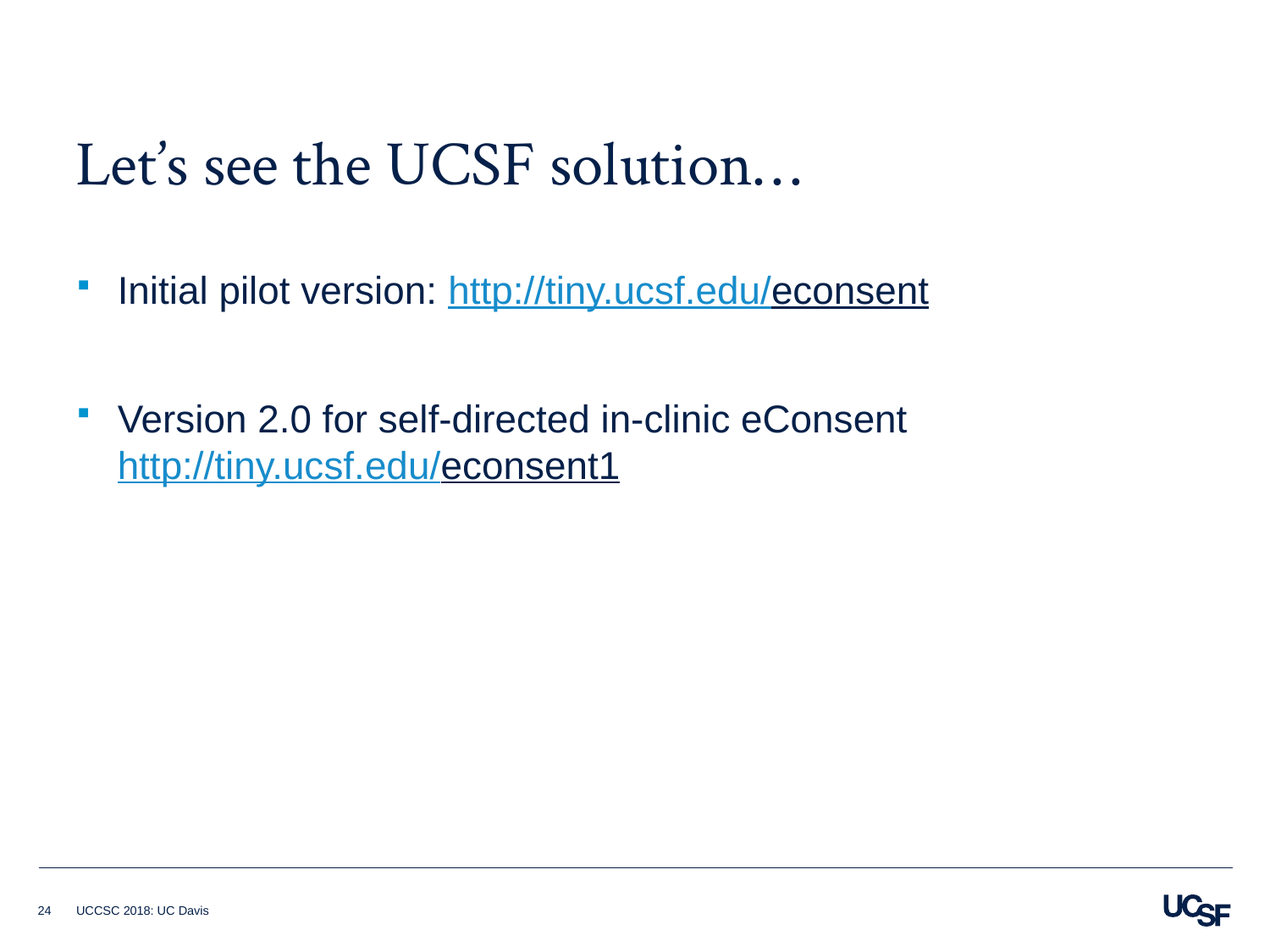

# Let’s see the UCSF solution…
Initial pilot version: http://tiny.ucsf.edu/econsent

Version 2.0 for self-directed in-clinic eConsent http://tiny.ucsf.edu/econsent1

24
UCCSC 2018: UC Davis